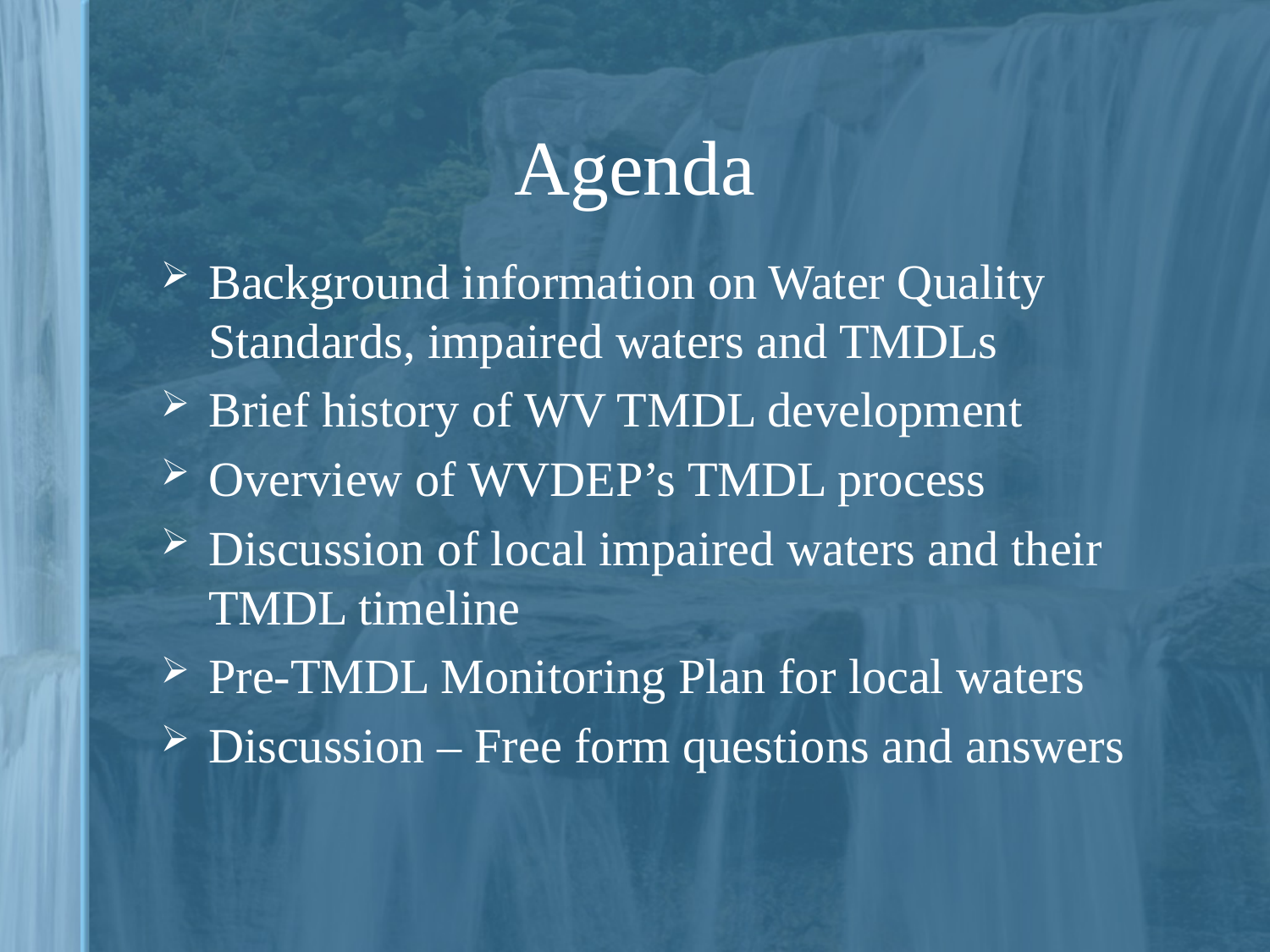

# Agenda
Background information on Water Quality Standards, impaired waters and TMDLs
Brief history of WV TMDL development
Overview of WVDEP’s TMDL process
Discussion of local impaired waters and their TMDL timeline
Pre-TMDL Monitoring Plan for local waters
Discussion – Free form questions and answers